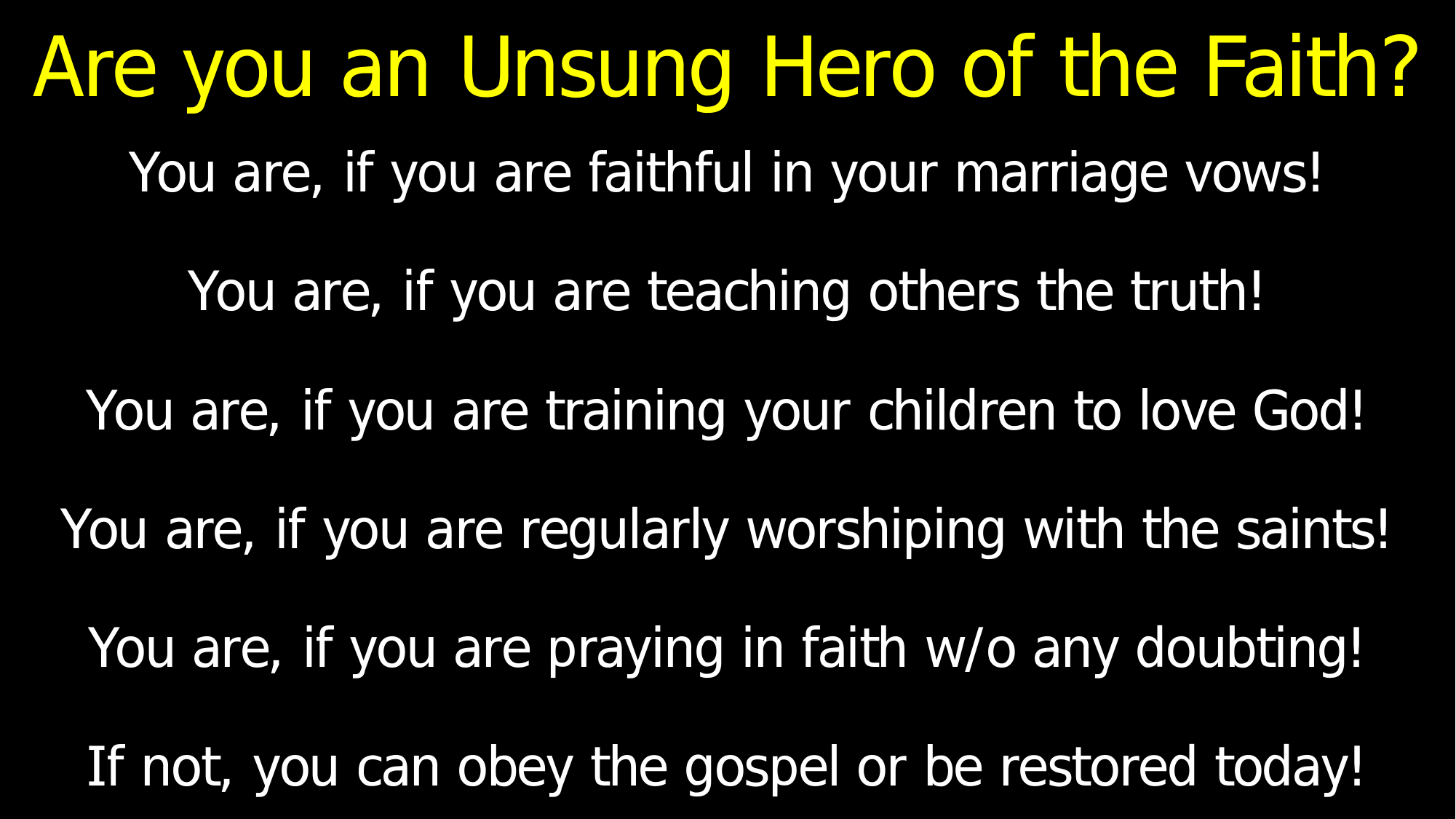

# Are you an Unsung Hero of the Faith?
You are, if you are faithful in your marriage vows!

You are, if you are teaching others the truth!

You are, if you are training your children to love God!

You are, if you are regularly worshiping with the saints!

You are, if you are praying in faith w/o any doubting!

If not, you can obey the gospel or be restored today!